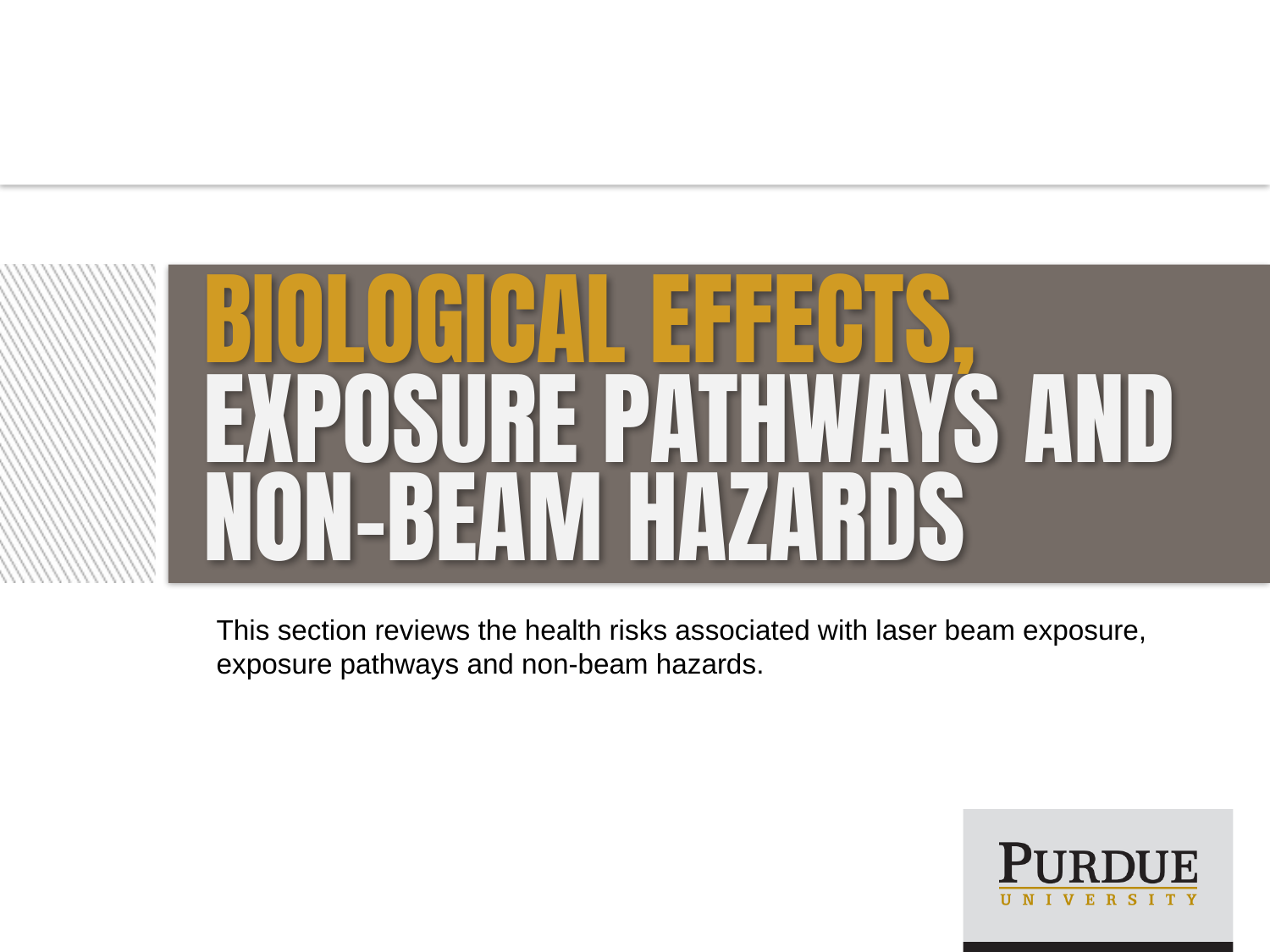

# Biological effects,
Exposure pathways and non-beam hazards
This section reviews the health risks associated with laser beam exposure, exposure pathways and non-beam hazards.